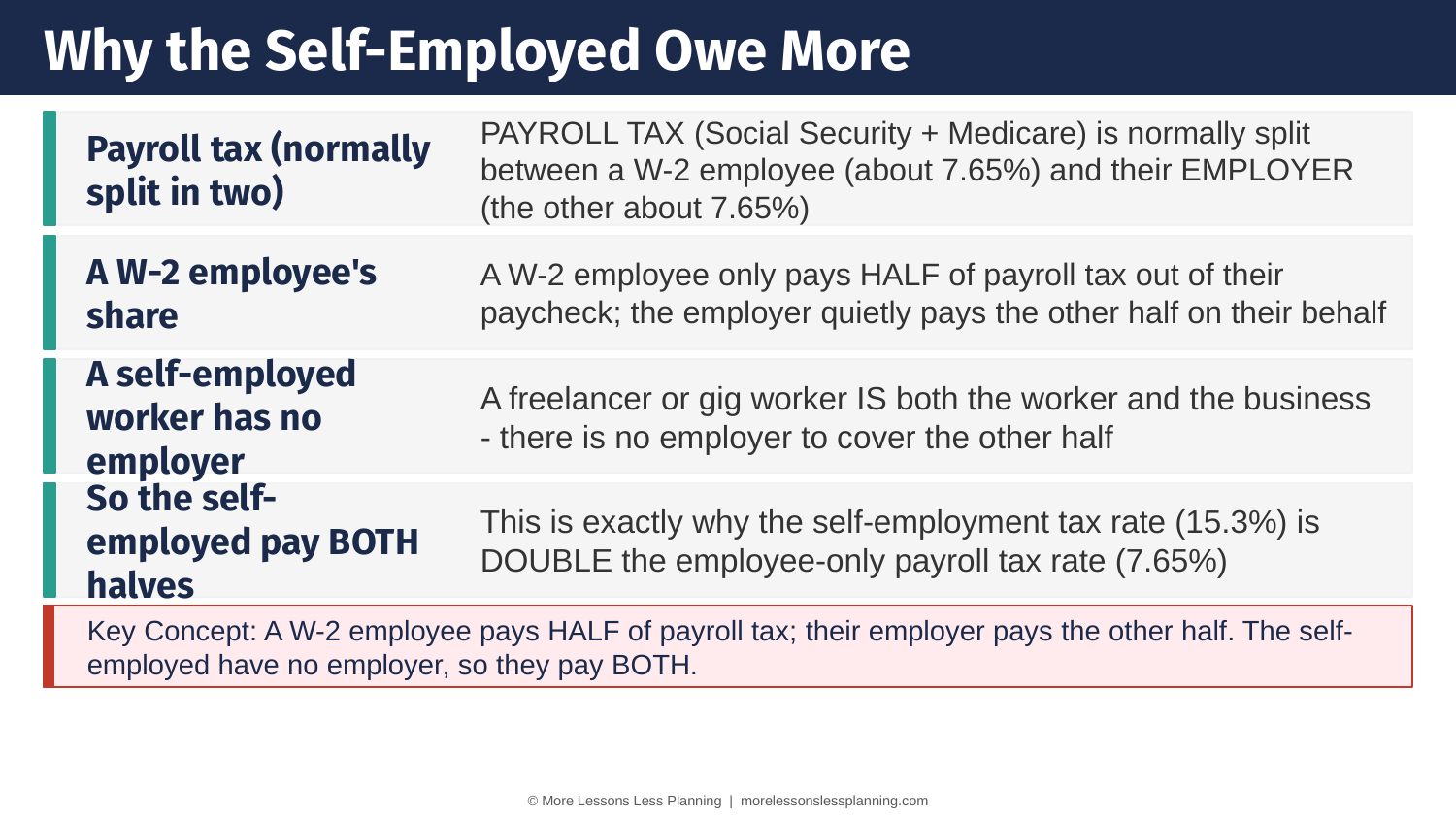

Why the Self-Employed Owe More

Payroll tax (normally split in two)
PAYROLL TAX (Social Security + Medicare) is normally split between a W-2 employee (about 7.65%) and their EMPLOYER (the other about 7.65%)

A W-2 employee's share
A W-2 employee only pays HALF of payroll tax out of their paycheck; the employer quietly pays the other half on their behalf

A self-employed worker has no employer
A freelancer or gig worker IS both the worker and the business - there is no employer to cover the other half

So the self-employed pay BOTH halves
This is exactly why the self-employment tax rate (15.3%) is DOUBLE the employee-only payroll tax rate (7.65%)

Key Concept: A W-2 employee pays HALF of payroll tax; their employer pays the other half. The self-employed have no employer, so they pay BOTH.
© More Lessons Less Planning  |  morelessonslessplanning.com